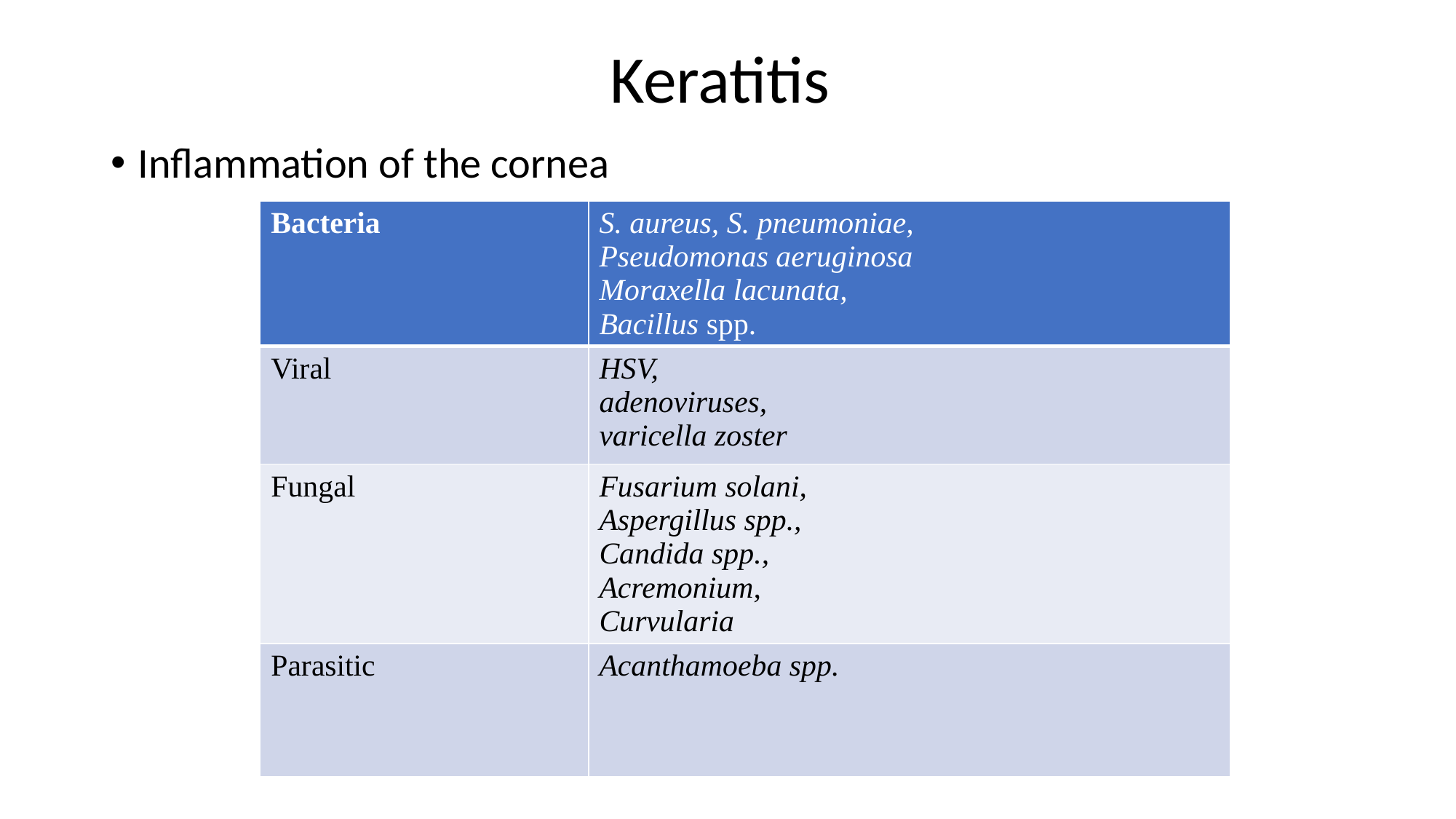

# Keratitis
Inflammation of the cornea
| Bacteria | S. aureus, S. pneumoniae, Pseudomonas aeruginosa Moraxella lacunata, Bacillus spp. |
| --- | --- |
| Viral | HSV, adenoviruses, varicella zoster |
| Fungal | Fusarium solani, Aspergillus spp., Candida spp., Acremonium, Curvularia |
| Parasitic | Acanthamoeba spp. |